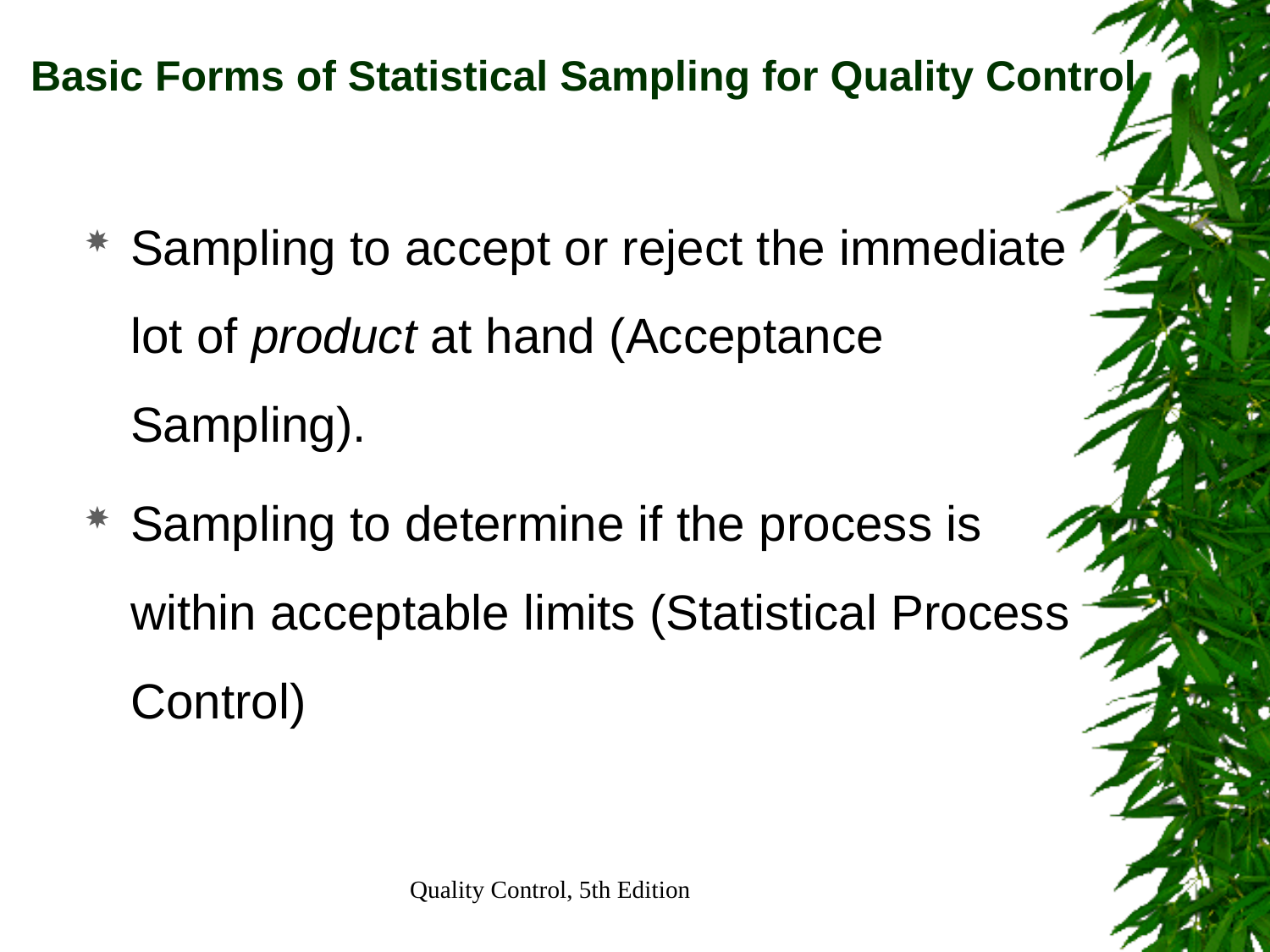

# Basic Forms of Statistical Sampling for Quality Control
Sampling to accept or reject the immediate lot of product at hand (Acceptance Sampling).
Sampling to determine if the process is within acceptable limits (Statistical Process Control)
Quality Control, 5th Edition